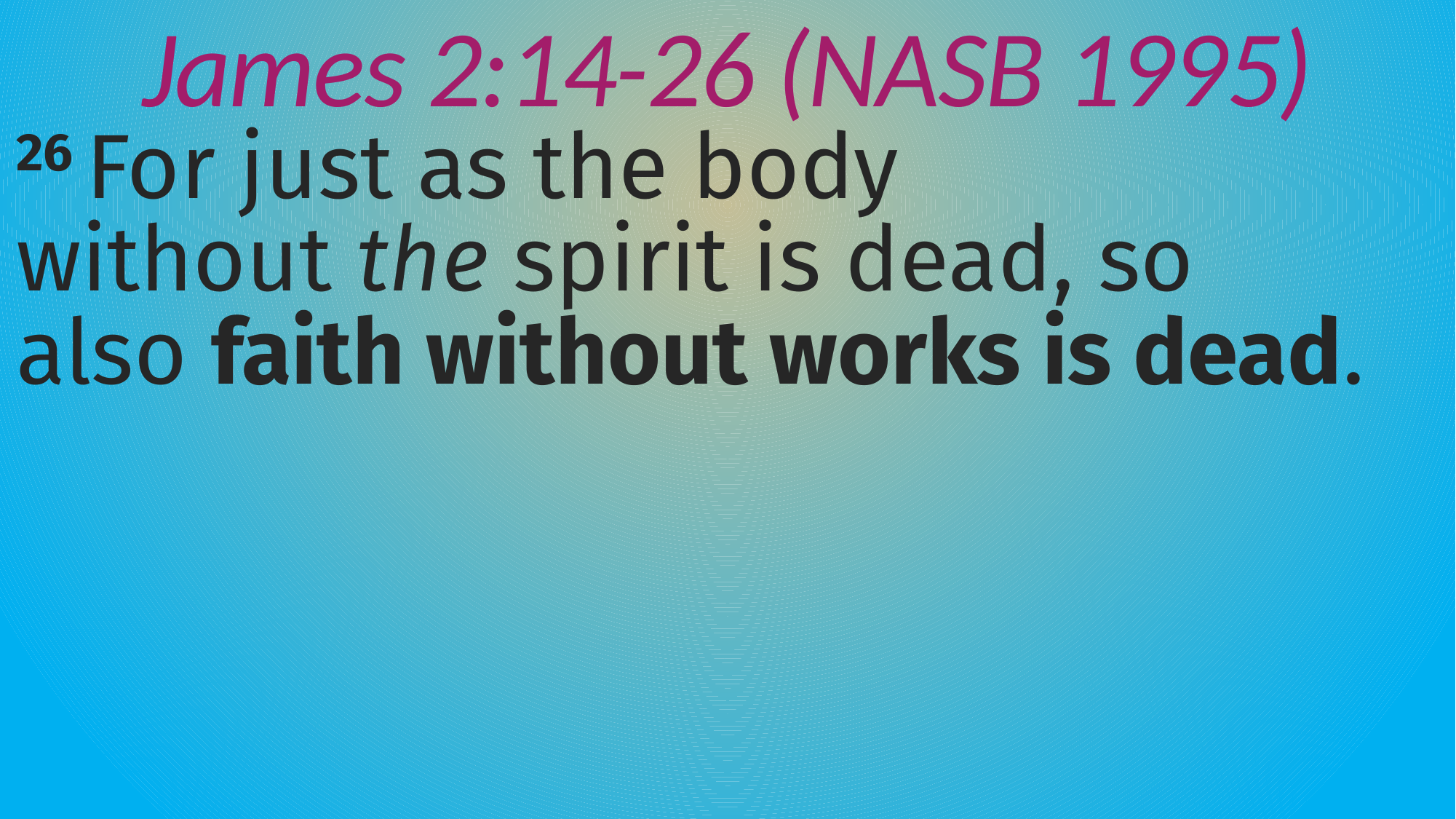

# James 2:14-26 (NASB 1995)
26 For just as the body without the spirit is dead, so also faith without works is dead.